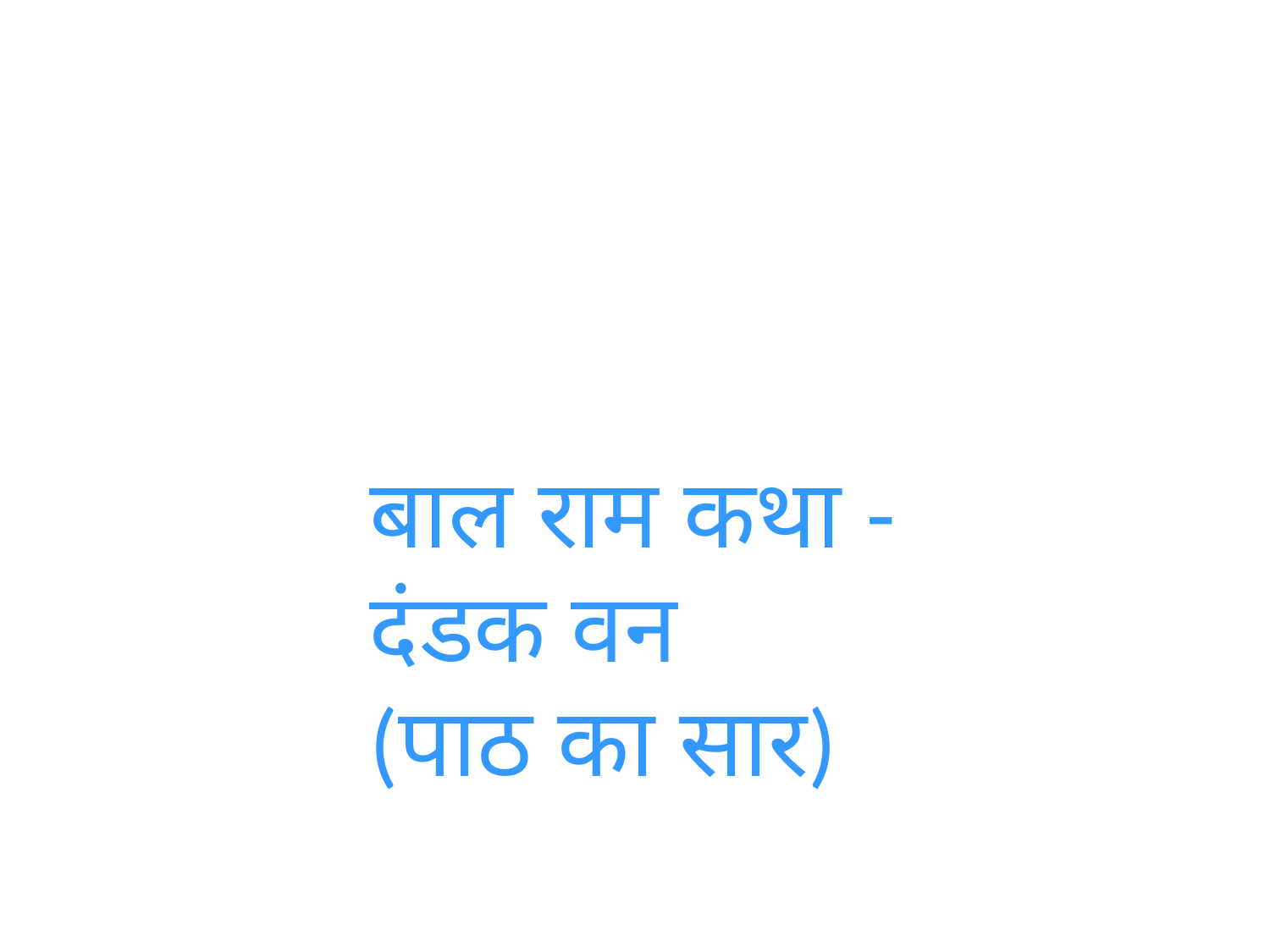

बाल राम कथा - दंडक वन
(पाठ का सार)